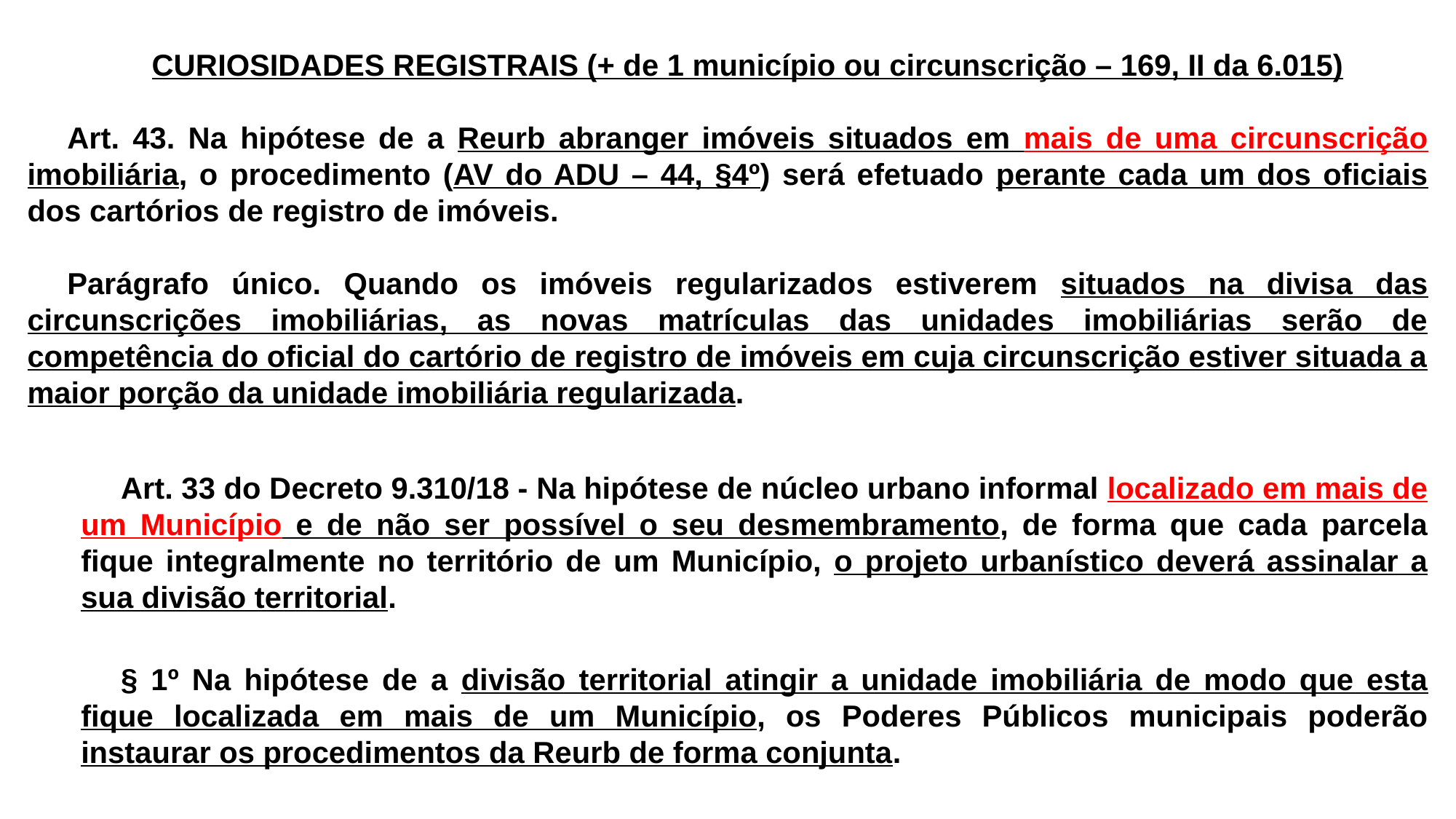

CURIOSIDADES REGISTRAIS (+ de 1 município ou circunscrição – 169, II da 6.015)

Art. 43. Na hipótese de a Reurb abranger imóveis situados em mais de uma circunscrição imobiliária, o procedimento (AV do ADU – 44, §4º) será efetuado perante cada um dos oficiais dos cartórios de registro de imóveis.

Parágrafo único. Quando os imóveis regularizados estiverem situados na divisa das circunscrições imobiliárias, as novas matrículas das unidades imobiliárias serão de competência do oficial do cartório de registro de imóveis em cuja circunscrição estiver situada a maior porção da unidade imobiliária regularizada.

Art. 33 do Decreto 9.310/18 - Na hipótese de núcleo urbano informal localizado em mais de um Município e de não ser possível o seu desmembramento, de forma que cada parcela fique integralmente no território de um Município, o projeto urbanístico deverá assinalar a sua divisão territorial.
§ 1º Na hipótese de a divisão territorial atingir a unidade imobiliária de modo que esta fique localizada em mais de um Município, os Poderes Públicos municipais poderão instaurar os procedimentos da Reurb de forma conjunta.